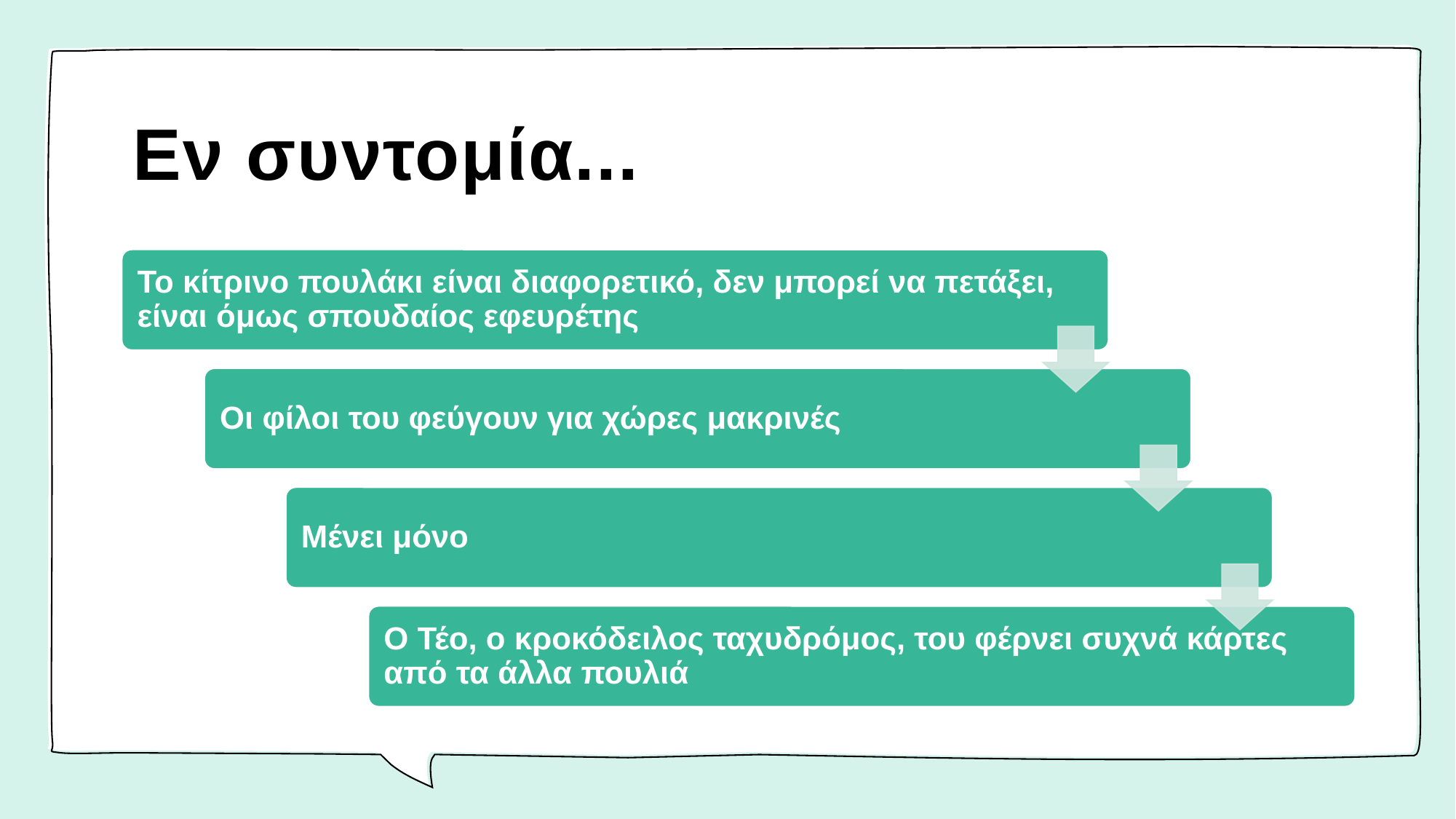

# Εν συντομία...
Το κίτρινο πουλάκι είναι διαφορετικό, δεν μπορεί να πετάξει, είναι όμως σπουδαίος εφευρέτης
Οι φίλοι του φεύγουν για χώρες μακρινές
Μένει μόνο
Ο Τέο, ο κροκόδειλος ταχυδρόμος, του φέρνει συχνά κάρτες από τα άλλα πουλιά